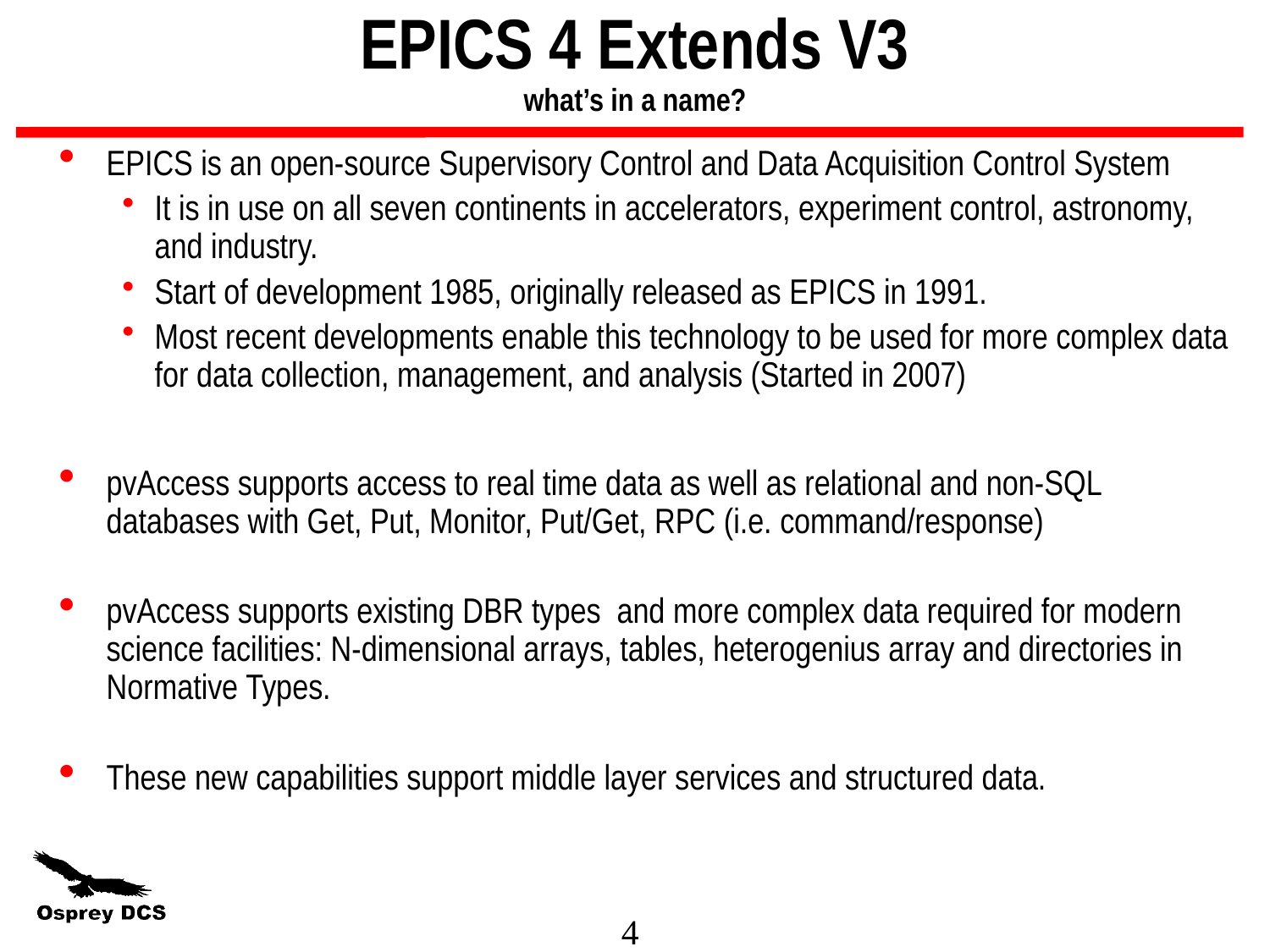

EPICS 4 Extends V3
what’s in a name?
EPICS is an open-source Supervisory Control and Data Acquisition Control System
It is in use on all seven continents in accelerators, experiment control, astronomy, and industry.
Start of development 1985, originally released as EPICS in 1991.
Most recent developments enable this technology to be used for more complex data for data collection, management, and analysis (Started in 2007)

pvAccess supports access to real time data as well as relational and non-SQL databases with Get, Put, Monitor, Put/Get, RPC (i.e. command/response)

pvAccess supports existing DBR types  and more complex data required for modern science facilities: N-dimensional arrays, tables, heterogenius array and directories in Normative Types.

These new capabilities support middle layer services and structured data.